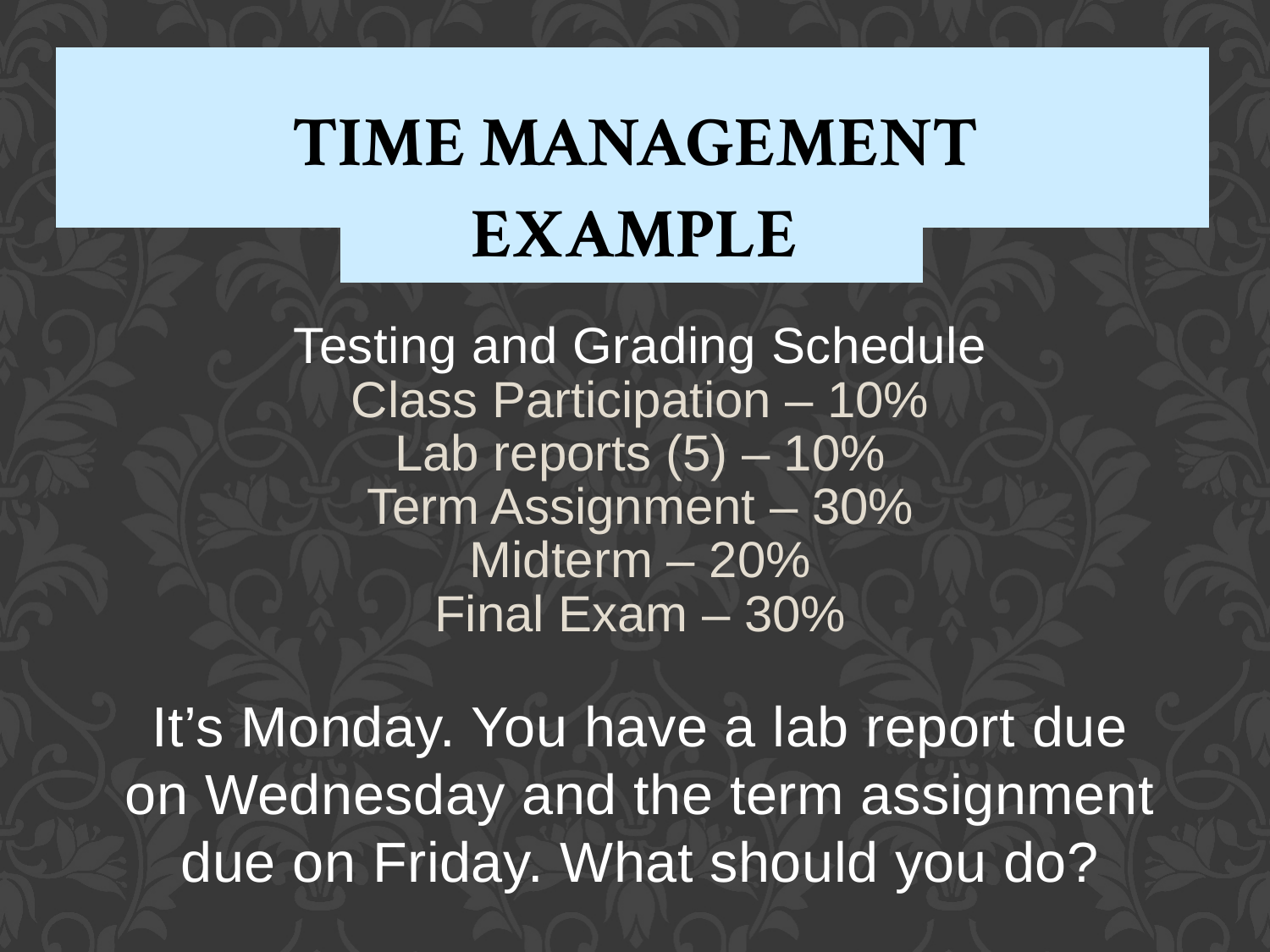

Time management
# Example
Testing and Grading Schedule
Class Participation – 10%
Lab reports (5) – 10%
Term Assignment – 30%
Midterm – 20%
Final Exam – 30%

It’s Monday. You have a lab report due on Wednesday and the term assignment due on Friday. What should you do?